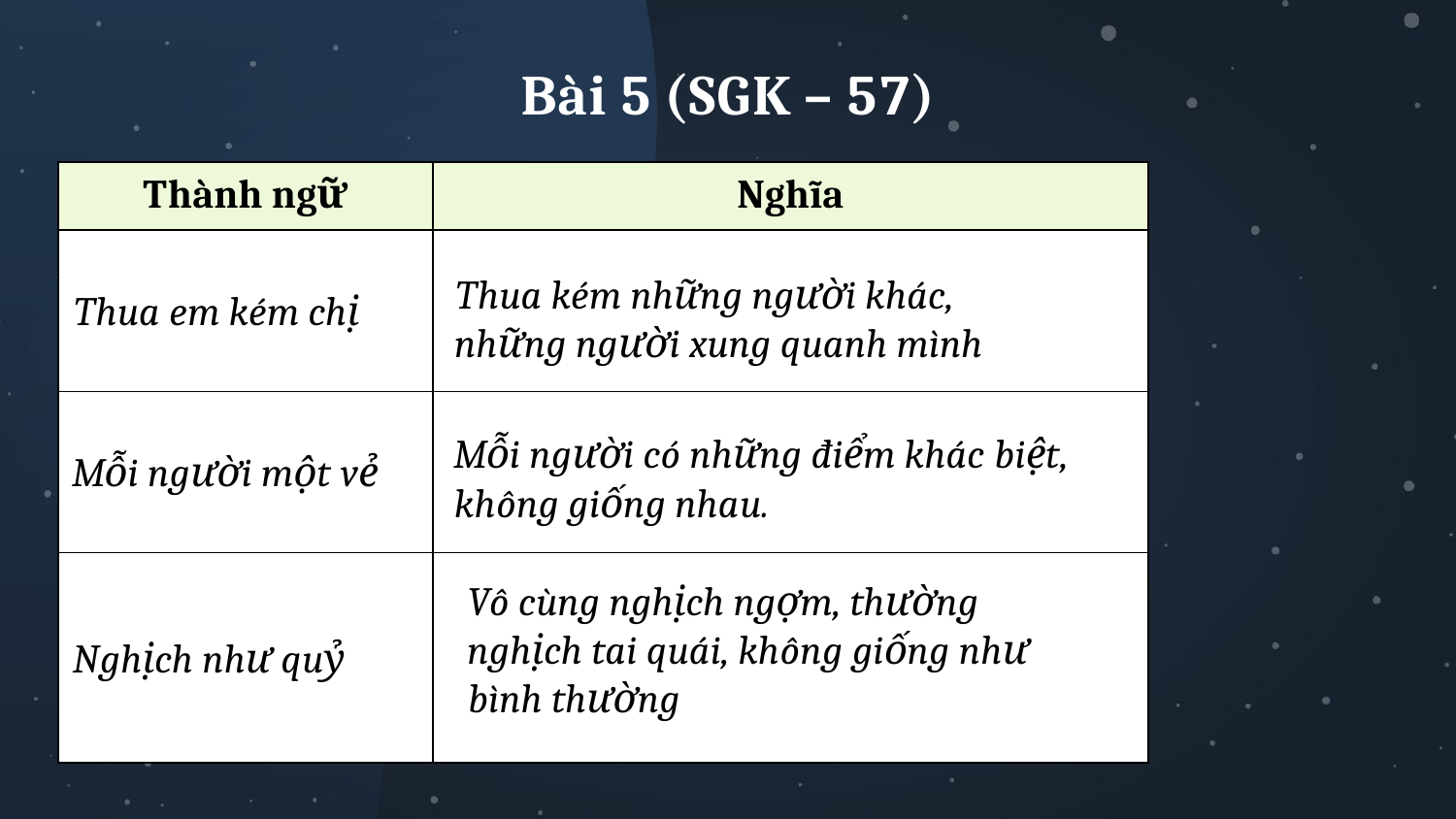

Bài 5 (SGK – 57)
| Thành ngữ | Nghĩa |
| --- | --- |
| Thua em kém chị |  |
| Mỗi người một vẻ |  |
| Nghịch như quỷ |  |
Thua kém những người khác, những người xung quanh mình
Mỗi người có những điểm khác biệt, không giống nhau.
Vô cùng nghịch ngợm, thường nghịch tai quái, không giống như bình thường